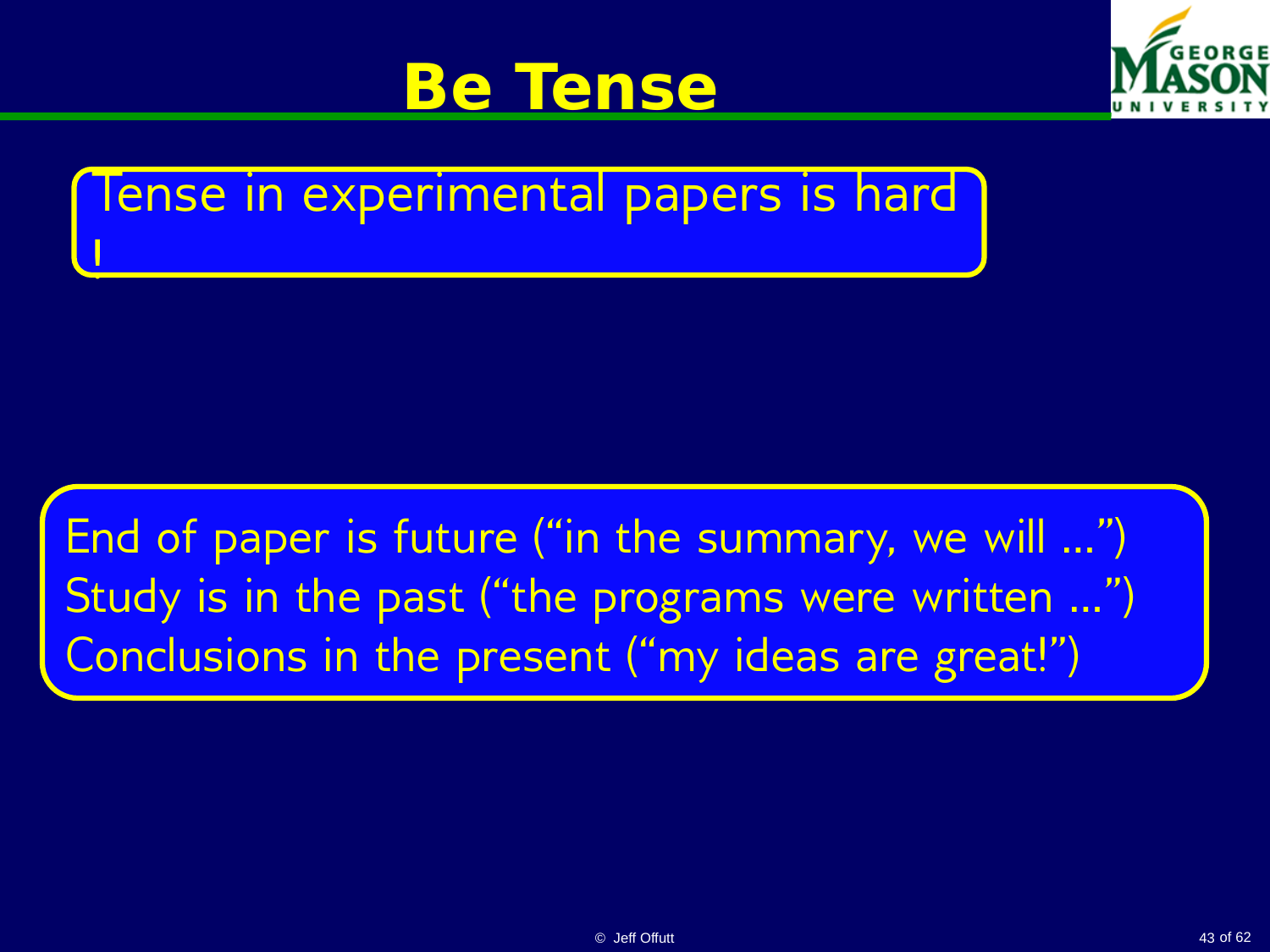

# Be Tense
Tense in experimental papers is hard !
End of paper is future (“in the summary, we will …”)
Study is in the past (“the programs were written …”)
Conclusions in the present (“my ideas are great!”)
©  Jeff Offutt
43